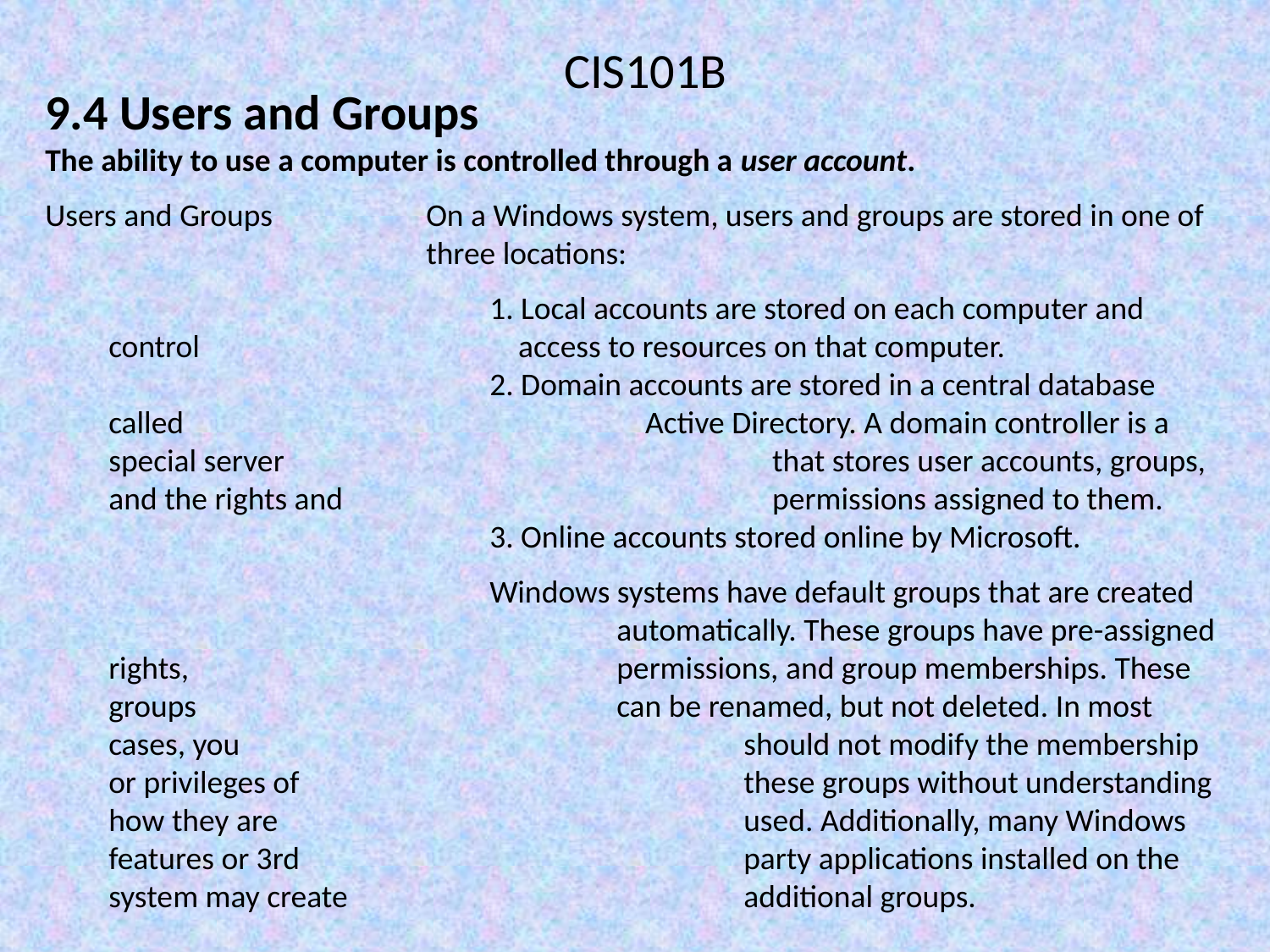

CIS101B
9.4 Users and Groups
The ability to use a computer is controlled through a user account.

Users and Groups		On a Windows system, users and groups are stored in one of 			three locations:

			1. Local accounts are stored on each computer and control 			    access to resources on that computer.
			2. Domain accounts are stored in a central database called 				    Active Directory. A domain controller is a special server 				    that stores user accounts, groups, and the rights and 				    permissions assigned to them.
			3. Online accounts stored online by Microsoft.

			Windows systems have default groups that are created 				automatically. These groups have pre-assigned rights, 				permissions, and group memberships. These groups 				can be renamed, but not deleted. In most cases, you 				should not modify the membership or privileges of 				these groups without understanding how they are 				used. Additionally, many Windows features or 3rd 				party applications installed on the system may create 				additional groups.